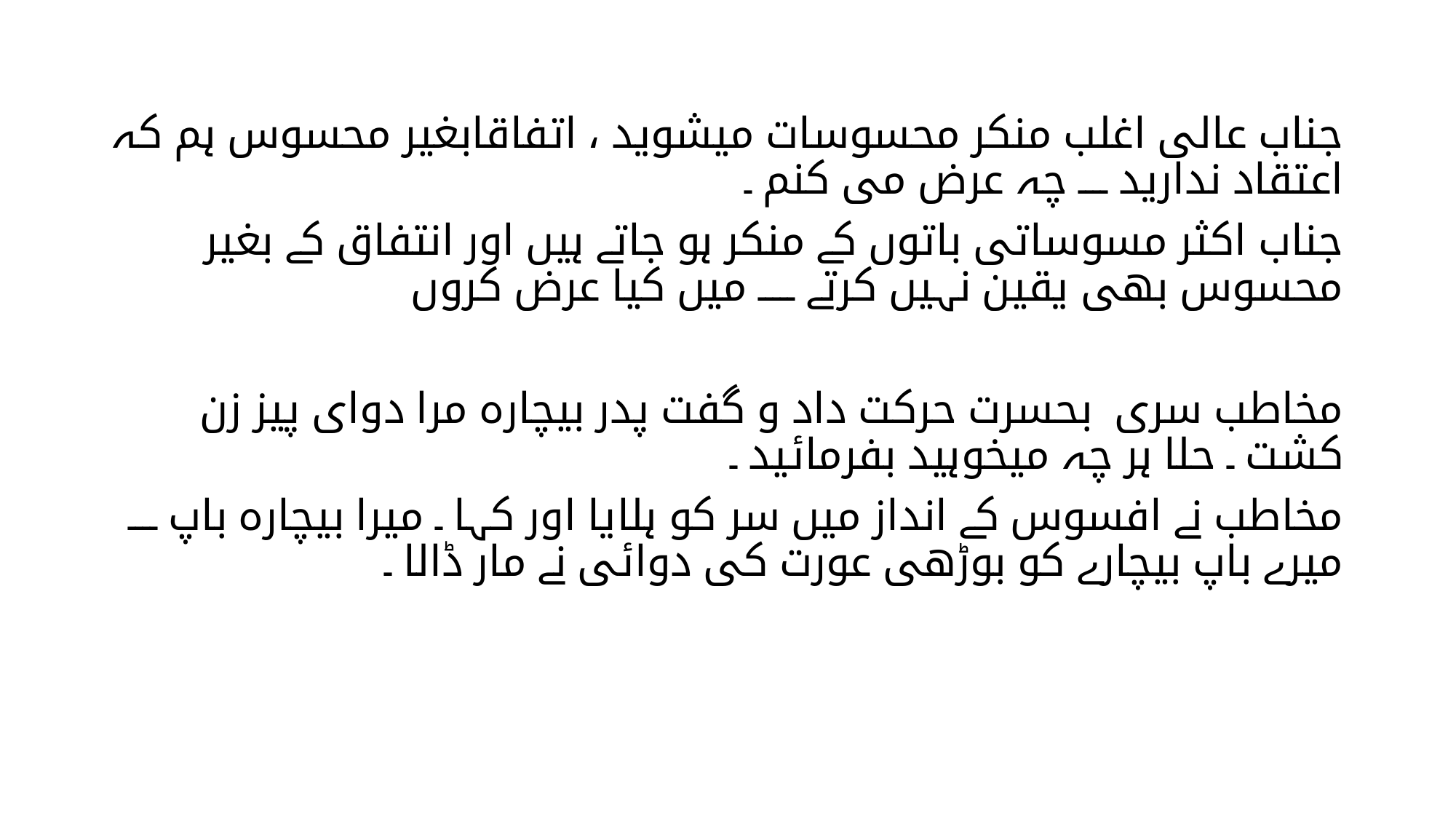

جناب عالی اغلب منکر محسوسات میشوید ، اتفاقابغیر محسوس ہم کہ اعتقاد ندارید ۔۔۔۔ چہ عرض می کنم ۔
جناب اکثر مسوساتی باتوں کے منکر ہو جاتے ہیں اور انتفاق کے بغیر محسوس بھی یقین نہیں کرتے ۔۔۔۔۔ میں کیا عرض کروں

مخاطب سری  بحسرت حرکت داد و گفت پدر بیچارہ مرا دوای پیز زن کشت ۔ حلا ہر چہ میخوہید بفرمائید ۔
مخاطب نے افسوس کے انداز میں سر کو ہلایا اور کہا ۔ میرا بیچارہ باپ ۔۔۔۔ میرے باپ بیچارے کو بوڑھی عورت کی دوائی نے مار ڈالا ۔